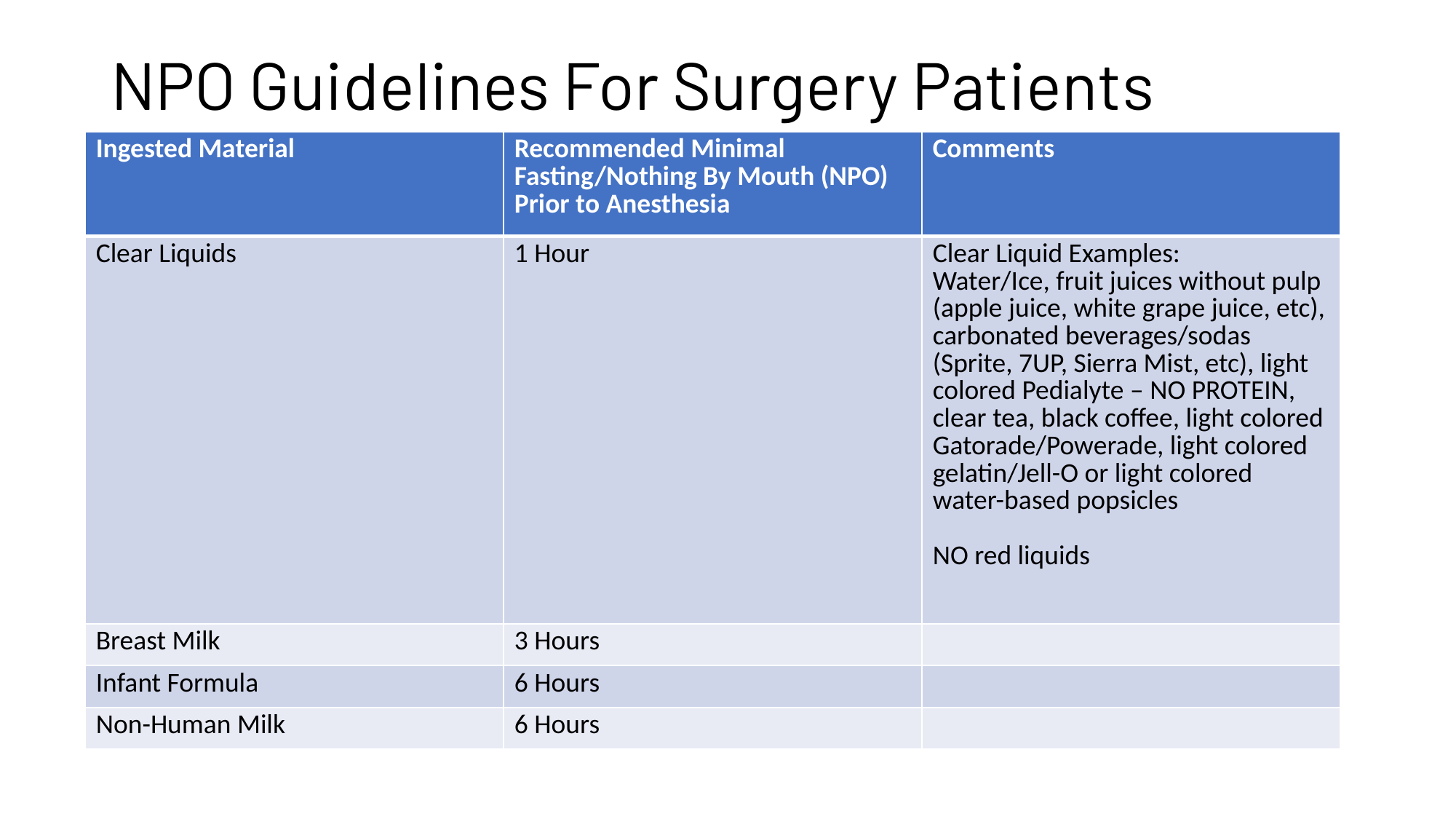

# NPO Guidelines For Surgery Patients
| Ingested Material | Recommended Minimal Fasting/Nothing By Mouth (NPO) Prior to Anesthesia | Comments |
| --- | --- | --- |
| Clear Liquids | 1 Hour | Clear Liquid Examples: Water/Ice, fruit juices without pulp (apple juice, white grape juice, etc), carbonated beverages/sodas (Sprite, 7UP, Sierra Mist, etc), light colored Pedialyte – NO PROTEIN, clear tea, black coffee, light colored Gatorade/Powerade, light colored gelatin/Jell-O or light colored water-based popsicles NO red liquids |
| Breast Milk | 3 Hours |  |
| Infant Formula | 6 Hours |  |
| Non-Human Milk | 6 Hours |  |